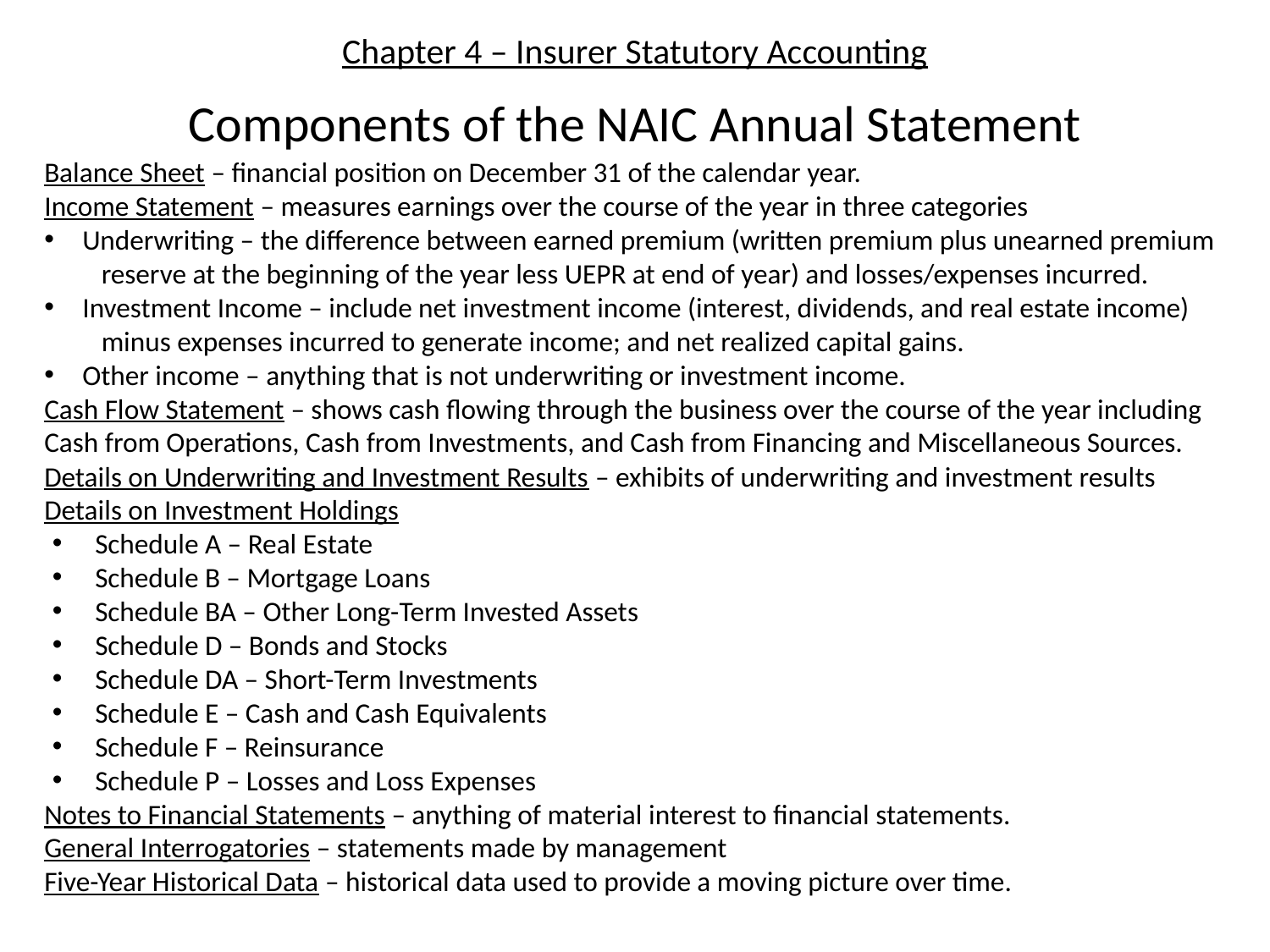

# Chapter 4 – Insurer Statutory Accounting
Components of the NAIC Annual Statement

Balance Sheet – financial position on December 31 of the calendar year.
Income Statement – measures earnings over the course of the year in three categories
  Underwriting – the difference between earned premium (written premium plus unearned premium
     reserve at the beginning of the year less UEPR at end of year) and losses/expenses incurred.
  Investment Income – include net investment income (interest, dividends, and real estate income)
     minus expenses incurred to generate income; and net realized capital gains.
  Other income – anything that is not underwriting or investment income.
Cash Flow Statement – shows cash flowing through the business over the course of the year including
Cash from Operations, Cash from Investments, and Cash from Financing and Miscellaneous Sources.
Details on Underwriting and Investment Results – exhibits of underwriting and investment results
Details on Investment Holdings
  Schedule A – Real Estate
  Schedule B – Mortgage Loans
  Schedule BA – Other Long-Term Invested Assets
  Schedule D – Bonds and Stocks
  Schedule DA – Short-Term Investments
  Schedule E – Cash and Cash Equivalents
  Schedule F – Reinsurance
  Schedule P – Losses and Loss Expenses
Notes to Financial Statements – anything of material interest to financial statements.
General Interrogatories – statements made by management
Five-Year Historical Data – historical data used to provide a moving picture over time.